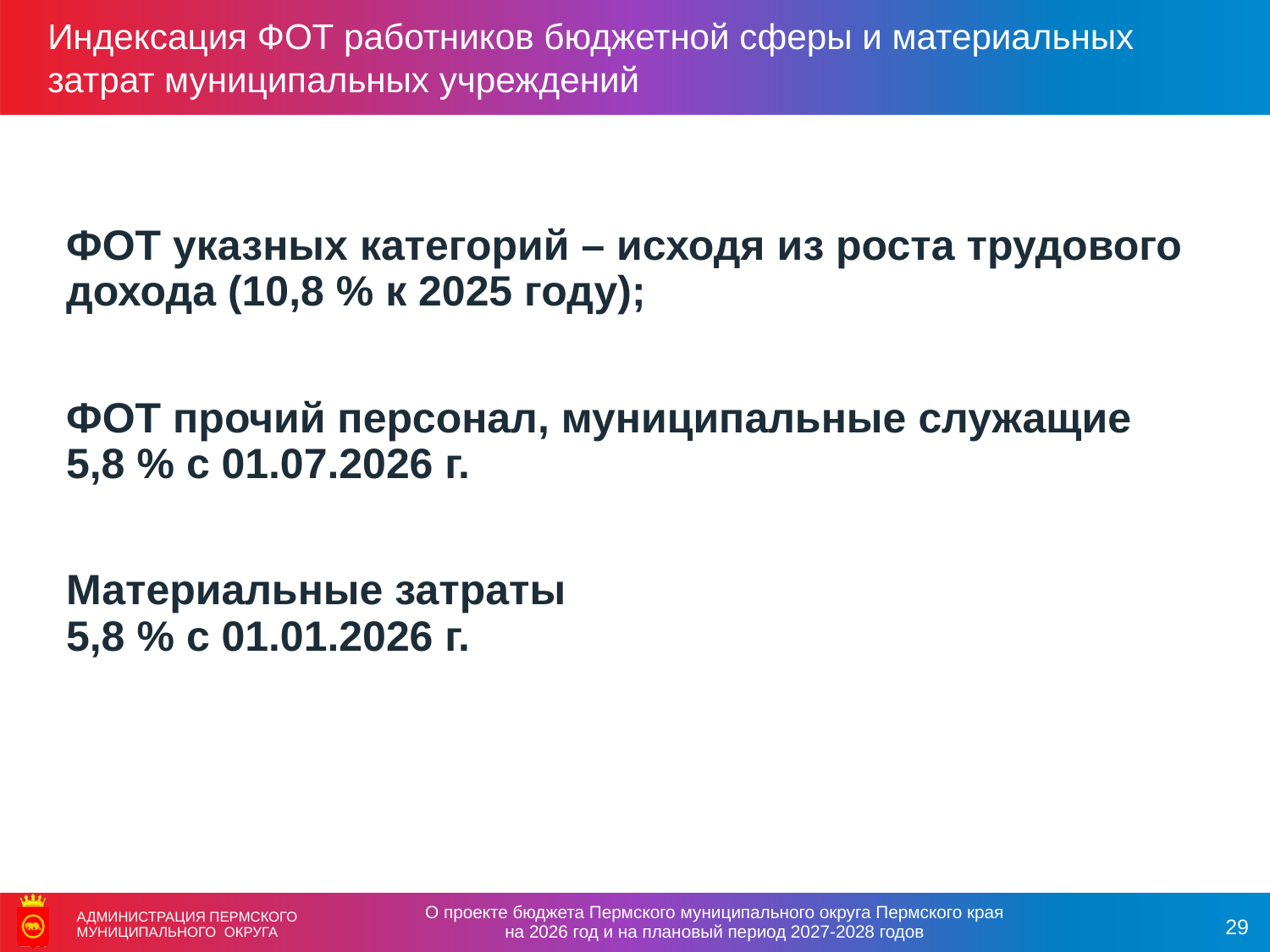

Индексация ФОТ работников бюджетной сферы и материальных затрат муниципальных учреждений

ФОТ указных категорий – исходя из роста трудового дохода (10,8 % к 2025 году);

ФОТ прочий персонал, муниципальные служащие
5,8 % с 01.07.2026 г.

Материальные затраты
5,8 % с 01.01.2026 г.
О проекте бюджета Пермского муниципального округа Пермского края
на 2026 год и на плановый период 2027-2028 годов
АДМИНИСТРАЦИЯ ПЕРМСКОГО МУНИЦИПАЛЬНОГО  ОКРУГА